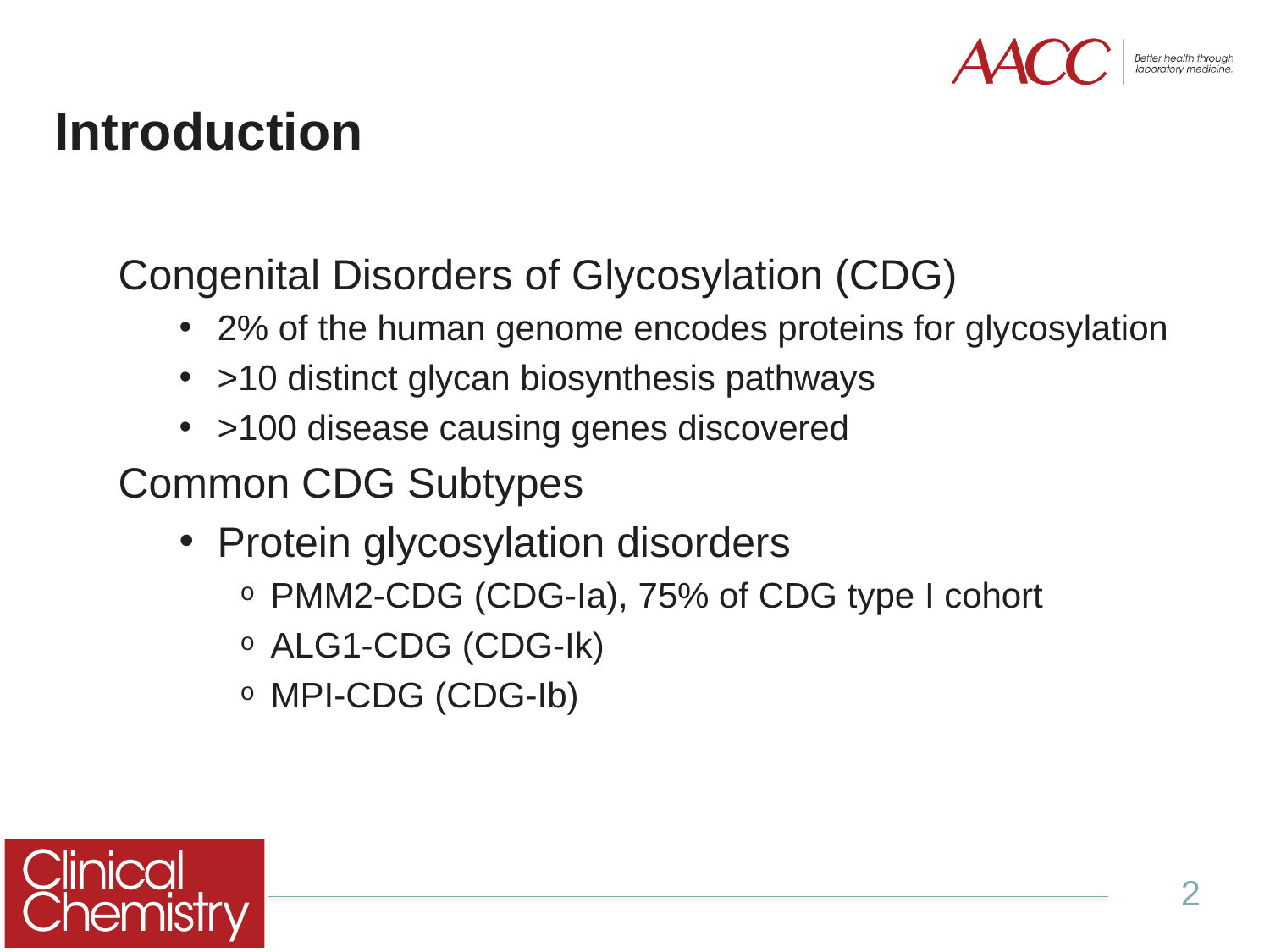

# Introduction
Congenital Disorders of Glycosylation (CDG)
2% of the human genome encodes proteins for glycosylation
>10 distinct glycan biosynthesis pathways
>100 disease causing genes discovered
Common CDG Subtypes
Protein glycosylation disorders
PMM2-CDG (CDG-Ia), 75% of CDG type I cohort
ALG1-CDG (CDG-Ik)
MPI-CDG (CDG-Ib)

2